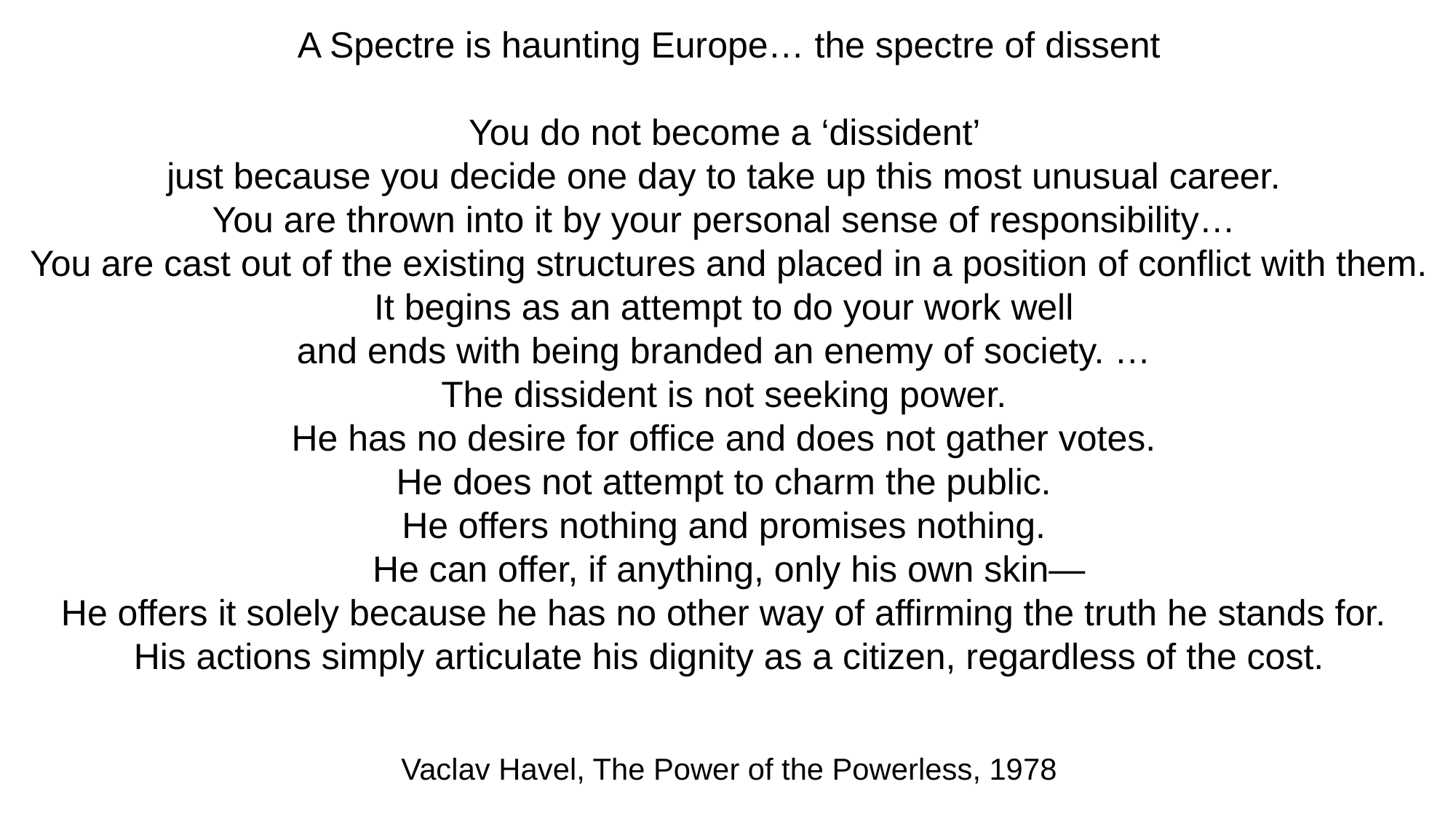

A Spectre is haunting Europe… the spectre of dissent

You do not become a ‘dissident’
just because you decide one day to take up this most unusual career.
You are thrown into it by your personal sense of responsibility…
You are cast out of the existing structures and placed in a position of conflict with them.
It begins as an attempt to do your work well
and ends with being branded an enemy of society. …
The dissident is not seeking power.
He has no desire for office and does not gather votes.
He does not attempt to charm the public.
He offers nothing and promises nothing.
He can offer, if anything, only his own skin—
He offers it solely because he has no other way of affirming the truth he stands for.
His actions simply articulate his dignity as a citizen, regardless of the cost.

Vaclav Havel, The Power of the Powerless, 1978